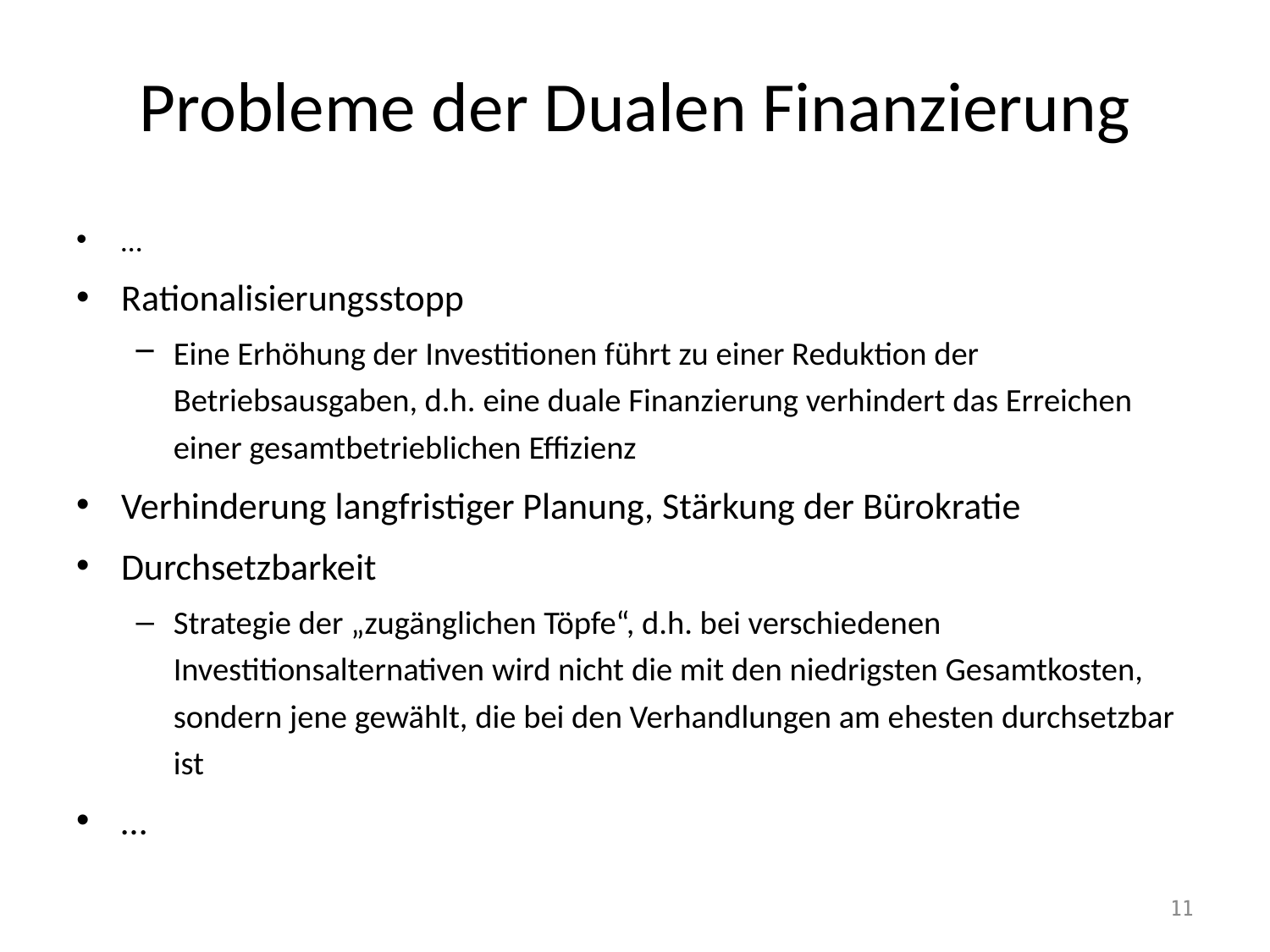

# Probleme der Dualen Finanzierung
…
Rationalisierungsstopp
Eine Erhöhung der Investitionen führt zu einer Reduktion der Betriebsausgaben, d.h. eine duale Finanzierung verhindert das Erreichen einer gesamtbetrieblichen Effizienz
Verhinderung langfristiger Planung, Stärkung der Bürokratie
Durchsetzbarkeit
Strategie der „zugänglichen Töpfe“, d.h. bei verschiedenen Investitionsalternativen wird nicht die mit den niedrigsten Gesamtkosten, sondern jene gewählt, die bei den Verhandlungen am ehesten durchsetzbar ist
…

11